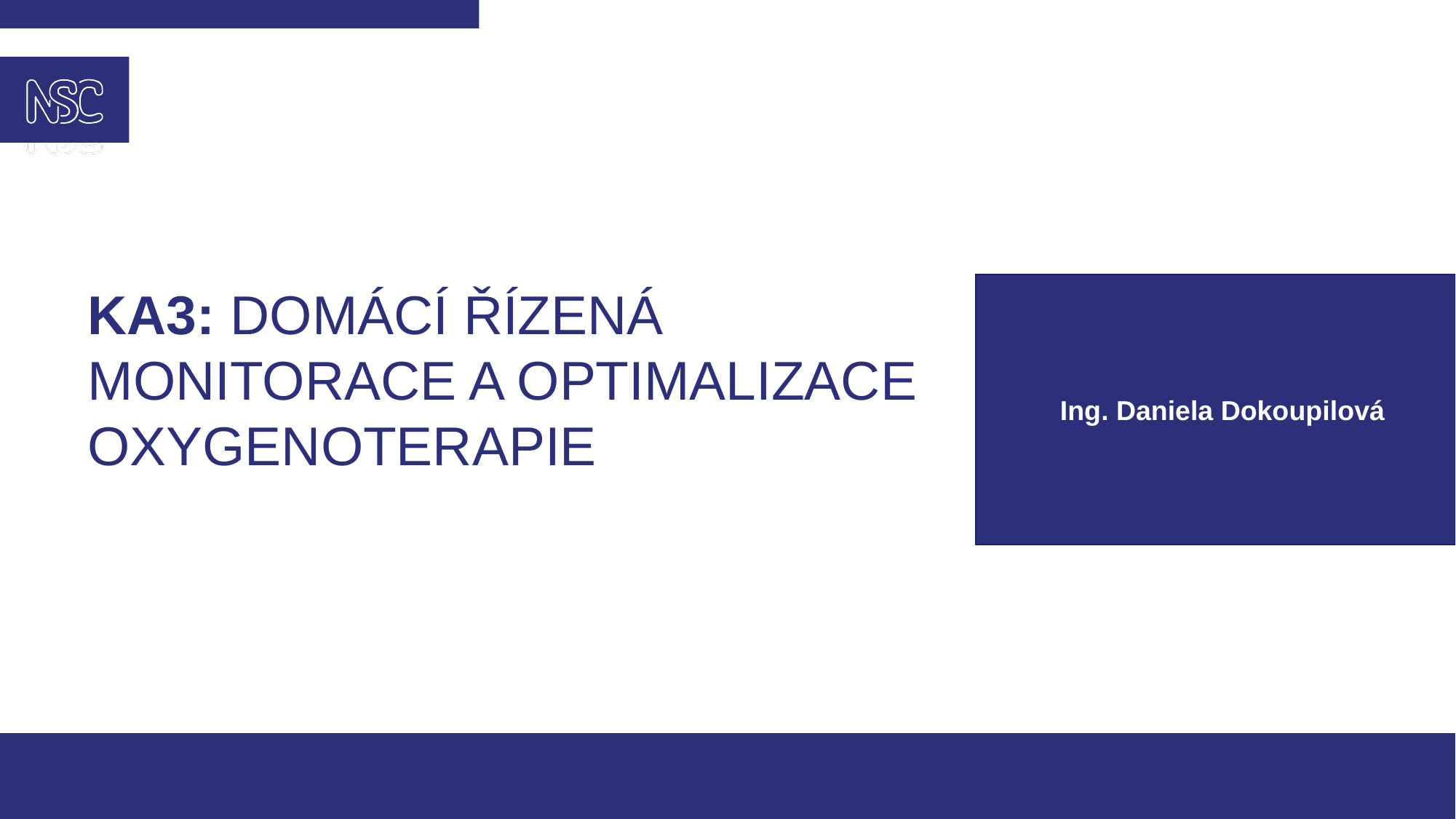

KA3: DOMÁCÍ ŘÍZENÁ MONITORACE A OPTIMALIZACE OXYGENOTERAPIE
Ing. Daniela Dokoupilová